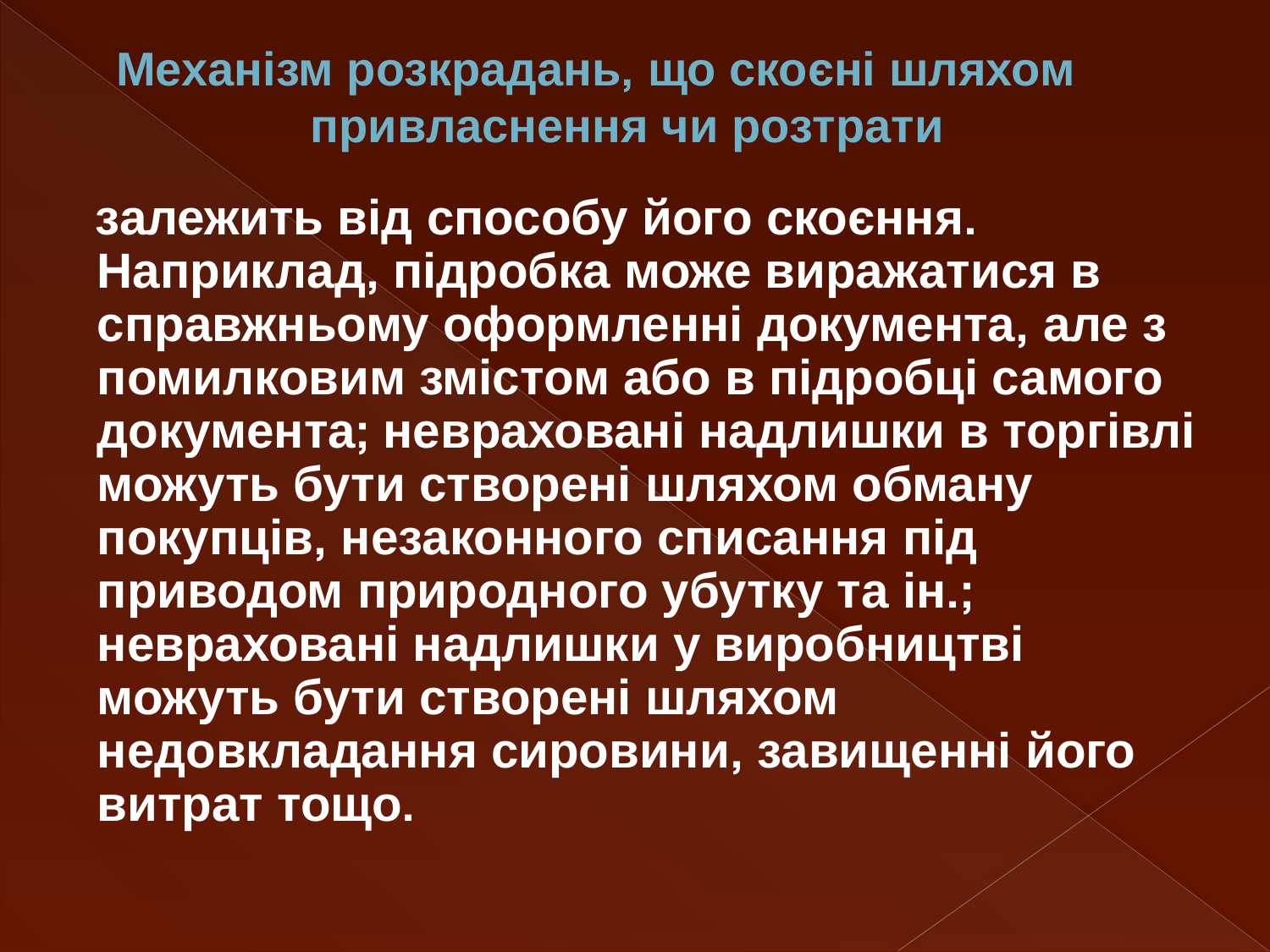

# Механізм розкрадань, що скоєні шляхом привласнення чи розтрати
       залежить від способу його скоєння. Наприклад, підробка може виражатися в справжньому оформленні документа, але з помилковим змістом або в підробці самого документа; невраховані надлишки в торгівлі можуть бути створені шляхом обману покупців, незаконного списання під приводом природного убутку та ін.; невраховані надлишки у виробництві можуть бути створені шляхом недовкладання сировини, завищенні його витрат тощо.